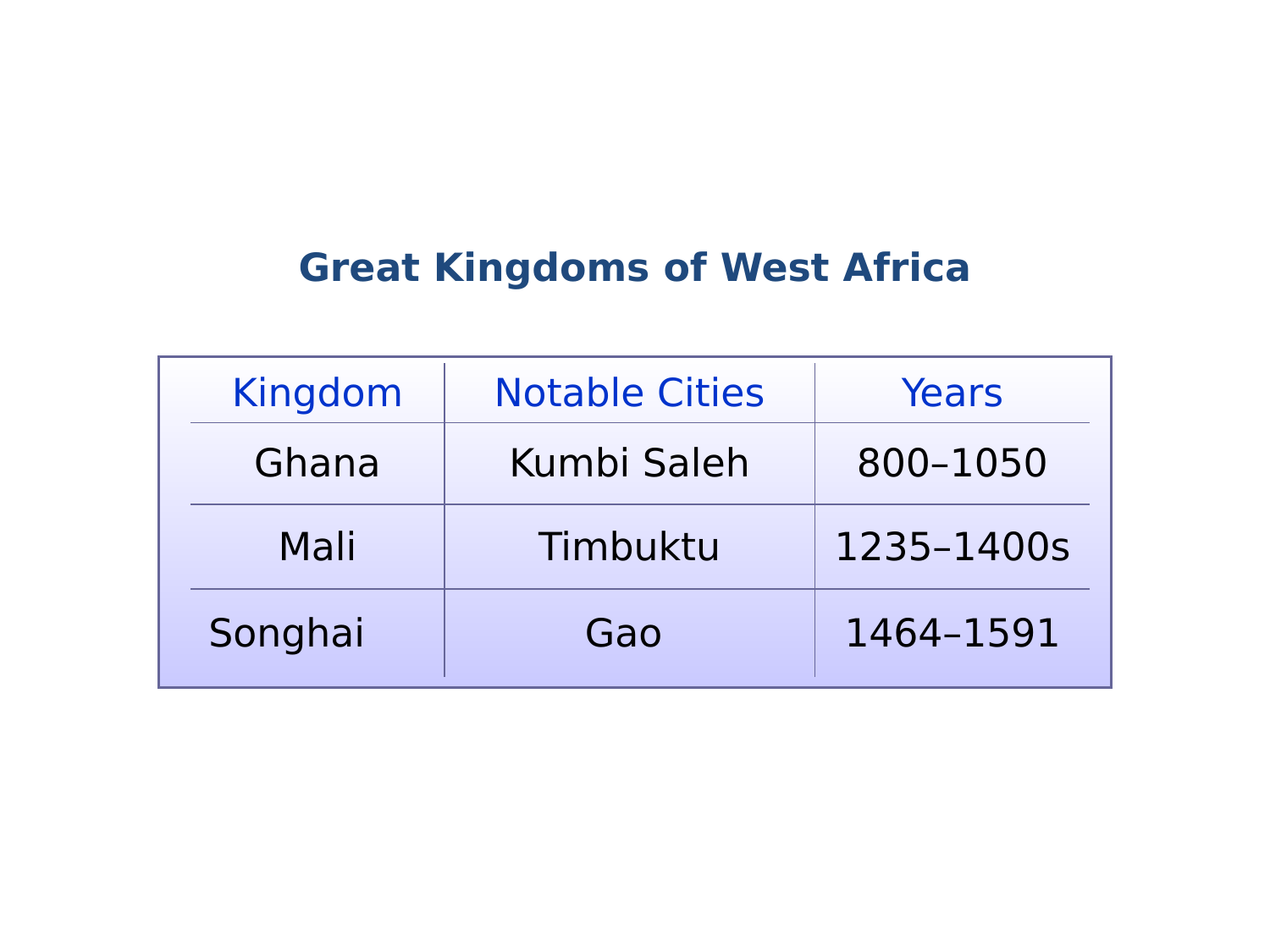

Great Kingdoms of West Africa

| Kingdom | Notable Cities | Years |
| --- | --- | --- |
| Ghana | Kumbi Saleh | 800–1050 |
| Mali | Timbuktu | 1235–1400s |
| Songhai | Gao | 1464–1591 |